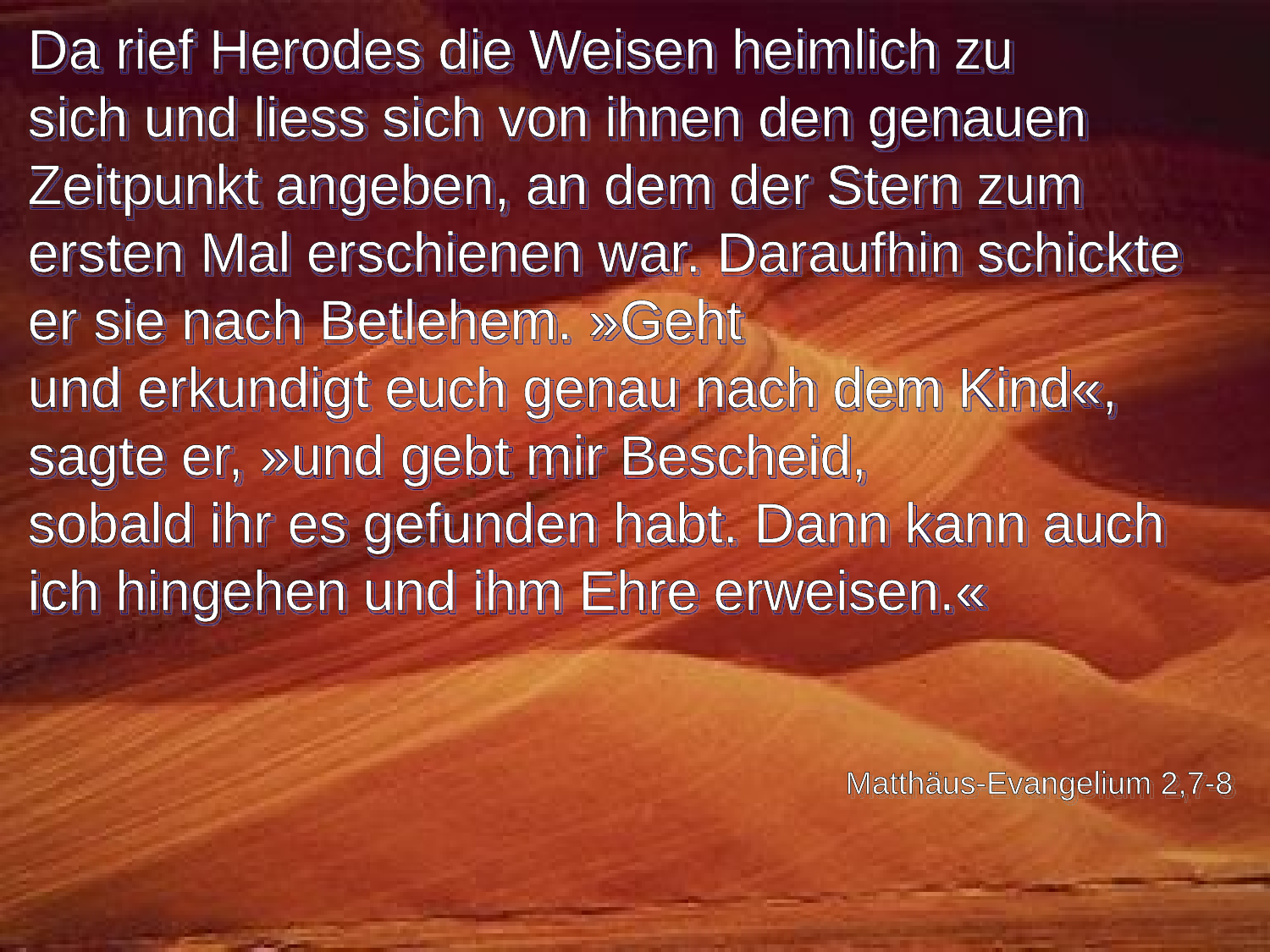

# Da rief Herodes die Weisen heimlich zu sich und liess sich von ihnen den genauen Zeitpunkt angeben, an dem der Stern zum ersten Mal erschienen war. Daraufhin schickte er sie nach Betlehem. »Geht und erkundigt euch genau nach dem Kind«, sagte er, »und gebt mir Bescheid, sobald ihr es gefunden habt. Dann kann auch ich hingehen und ihm Ehre erweisen.«
Matthäus-Evangelium 2,7-8